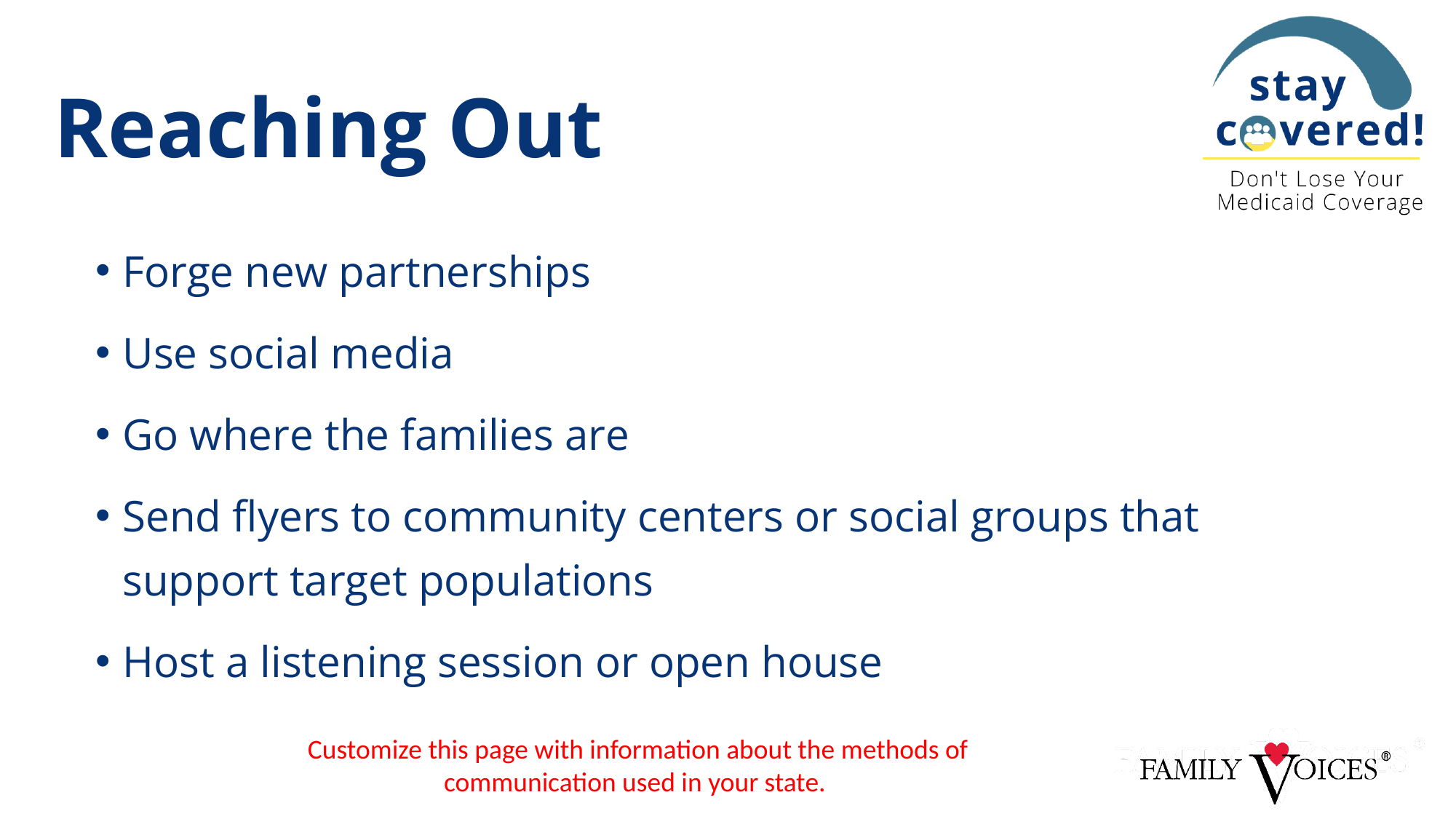

# Reaching Out
Forge new partnerships
Use social media
Go where the families are
Send flyers to community centers or social groups that support target populations
Host a listening session or open house

Customize this page with information about the methods of communication used in your state.